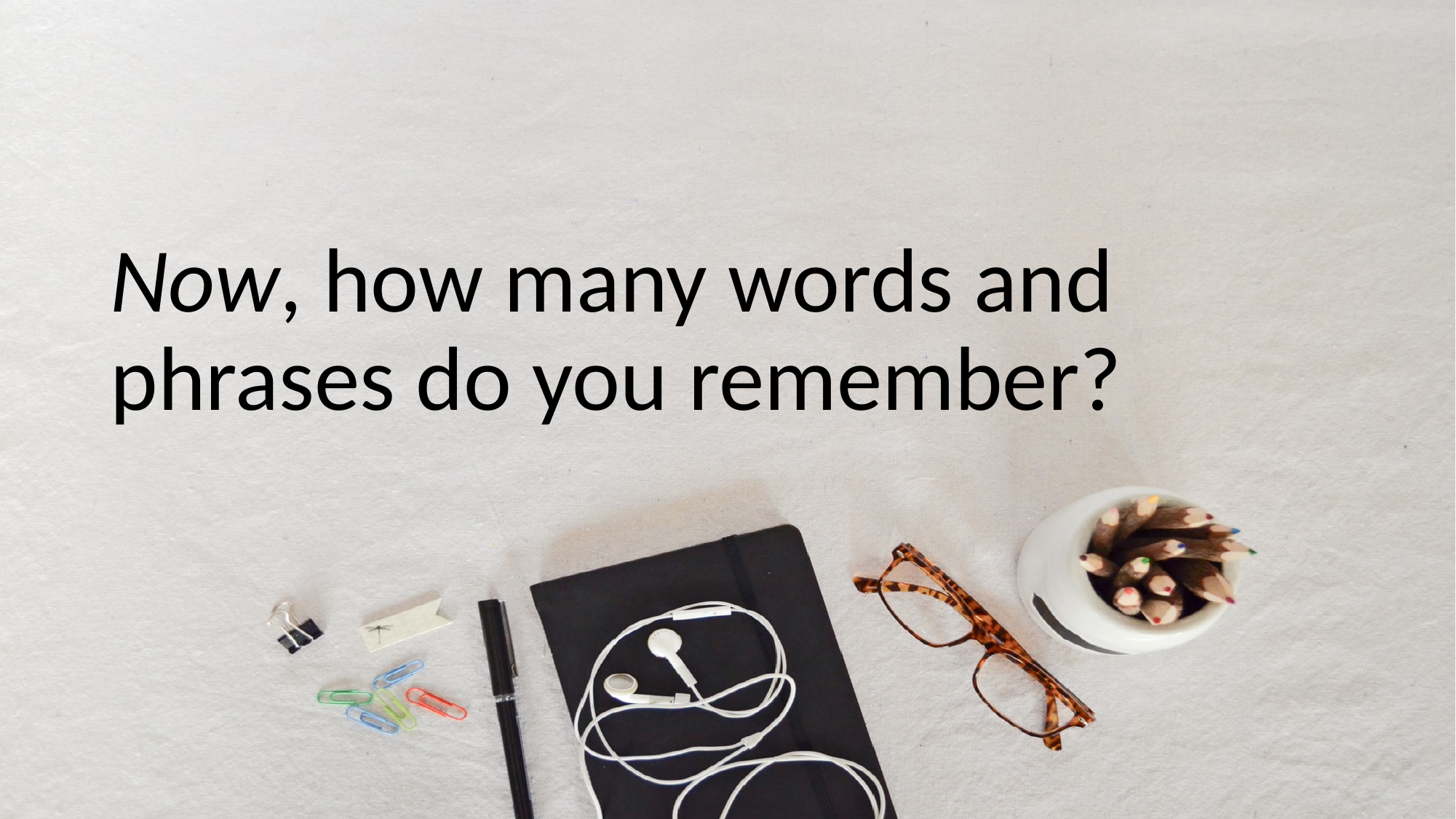

# Now, how many words and phrases do you remember?